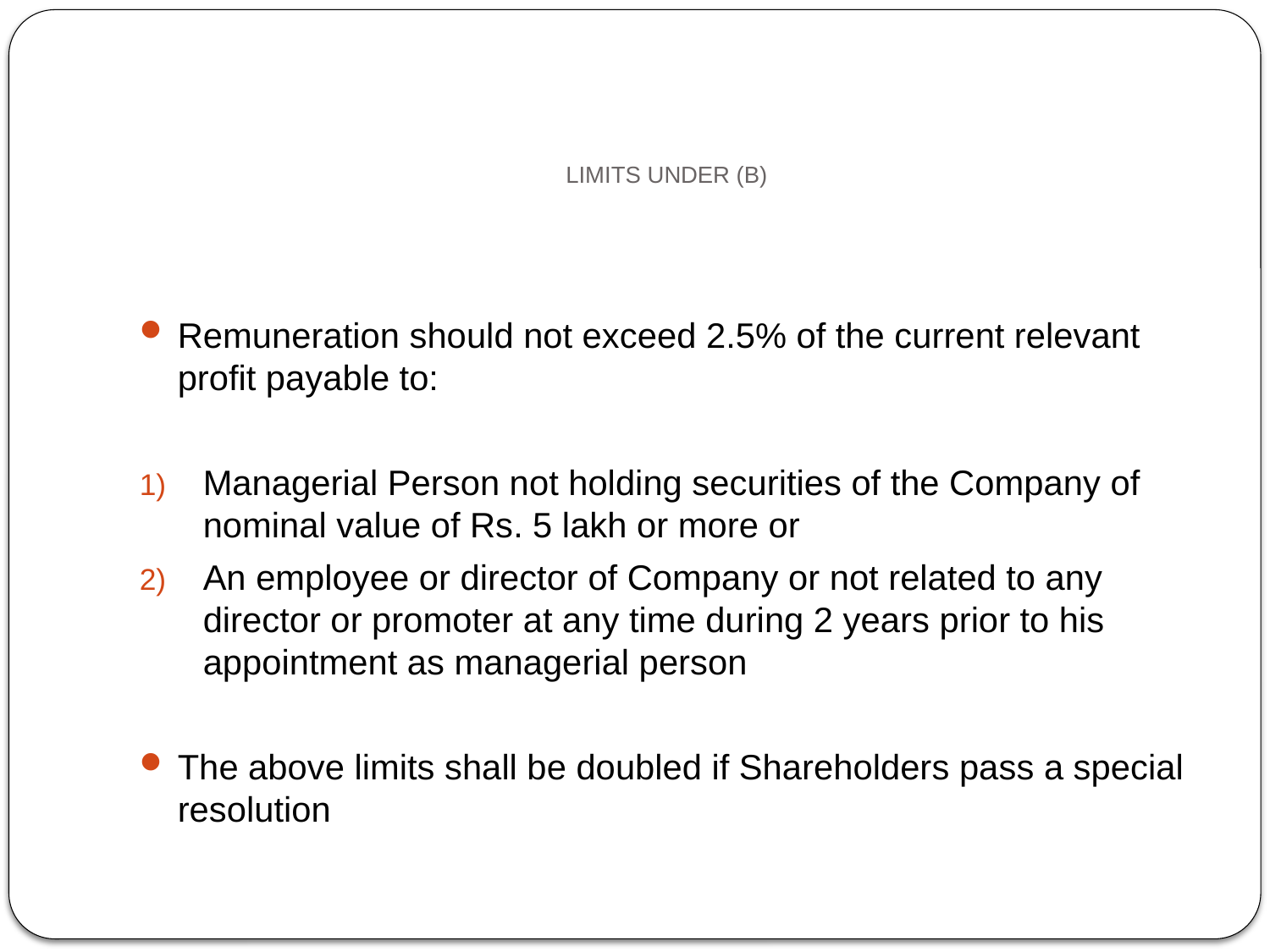

# LIMITS UNDER (B)

Remuneration should not exceed 2.5% of the current relevant profit payable to:

Managerial Person not holding securities of the Company of nominal value of Rs. 5 lakh or more or
An employee or director of Company or not related to any director or promoter at any time during 2 years prior to his appointment as managerial person

The above limits shall be doubled if Shareholders pass a special resolution